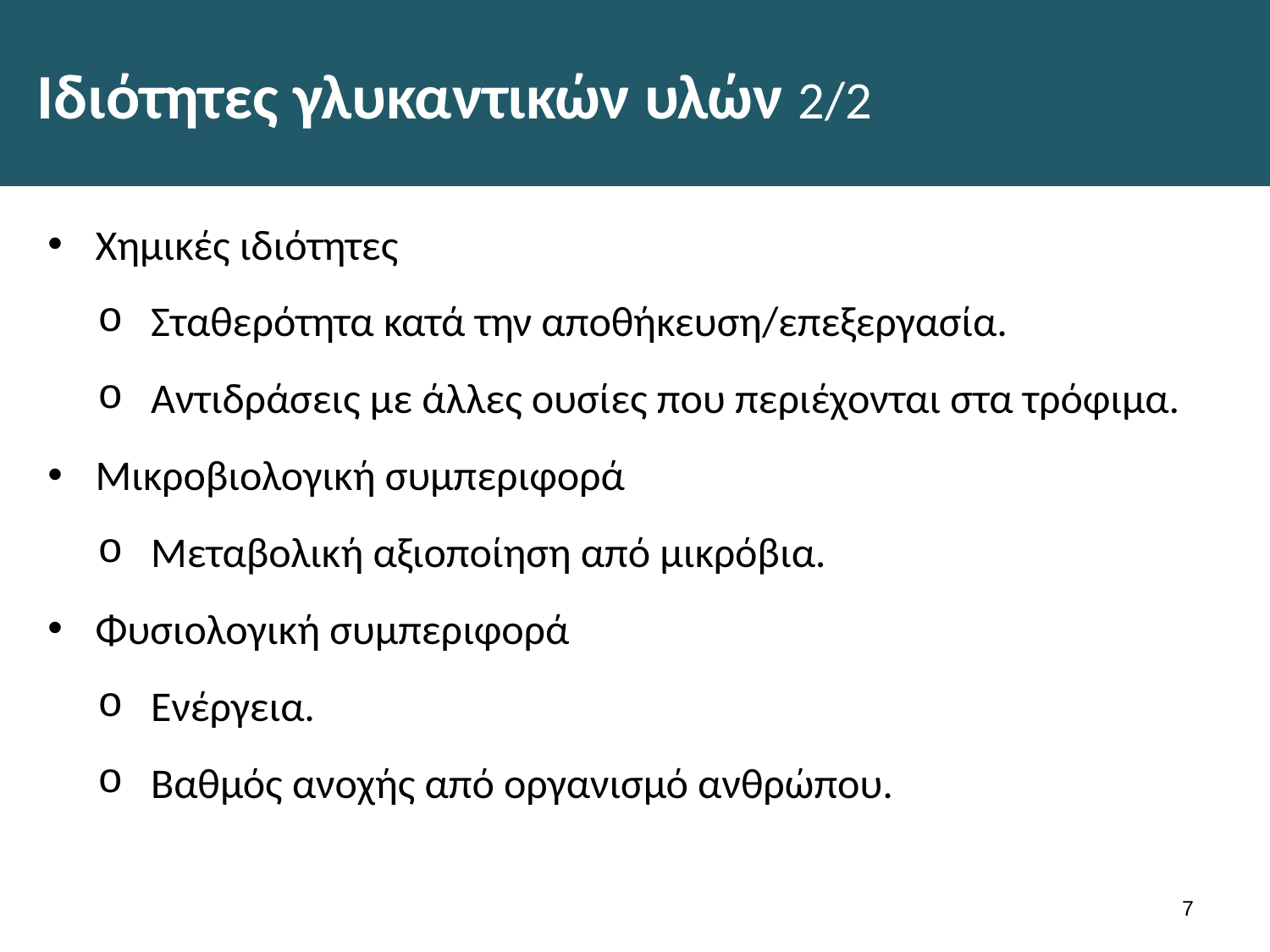

# Ιδιότητες γλυκαντικών υλών 2/2
Χημικές ιδιότητες
Σταθερότητα κατά την αποθήκευση/επεξεργασία.
Αντιδράσεις με άλλες ουσίες που περιέχονται στα τρόφιμα.
Μικροβιολογική συμπεριφορά
Μεταβολική αξιοποίηση από μικρόβια.
Φυσιολογική συμπεριφορά
Ενέργεια.
Βαθμός ανοχής από οργανισμό ανθρώπου.
7